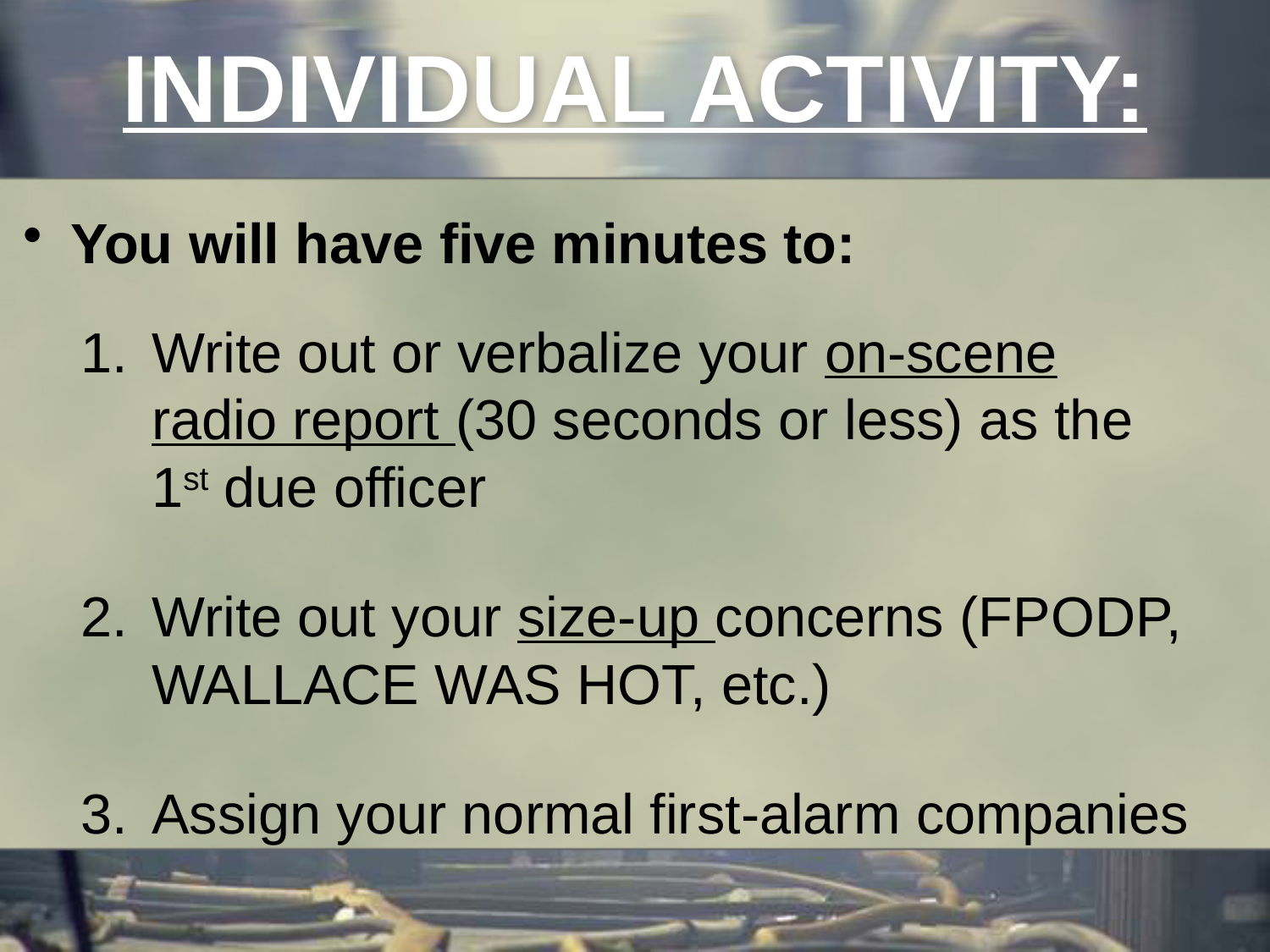

# INDIVIDUAL ACTIVITY:
You will have five minutes to:

Write out or verbalize your on-scene radio report (30 seconds or less) as the 1st due officer

Write out your size-up concerns (FPODP, WALLACE WAS HOT, etc.)

Assign your normal first-alarm companies